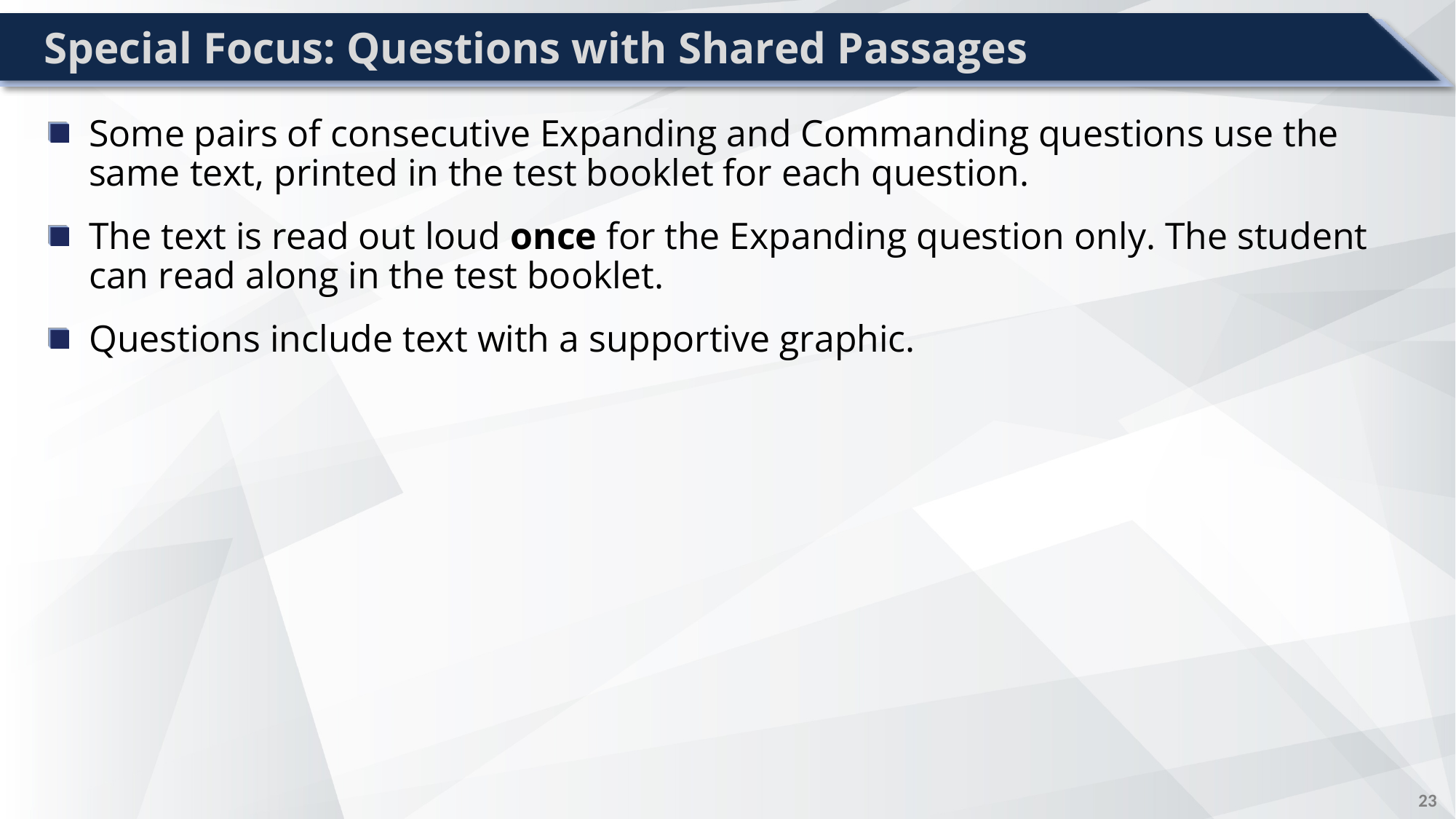

# Special Focus: Questions with Shared Passages
Some pairs of consecutive Expanding and Commanding questions use the same text, printed in the test booklet for each question.
The text is read out loud once for the Expanding question only. The student can read along in the test booklet.
Questions include text with a supportive graphic.
23